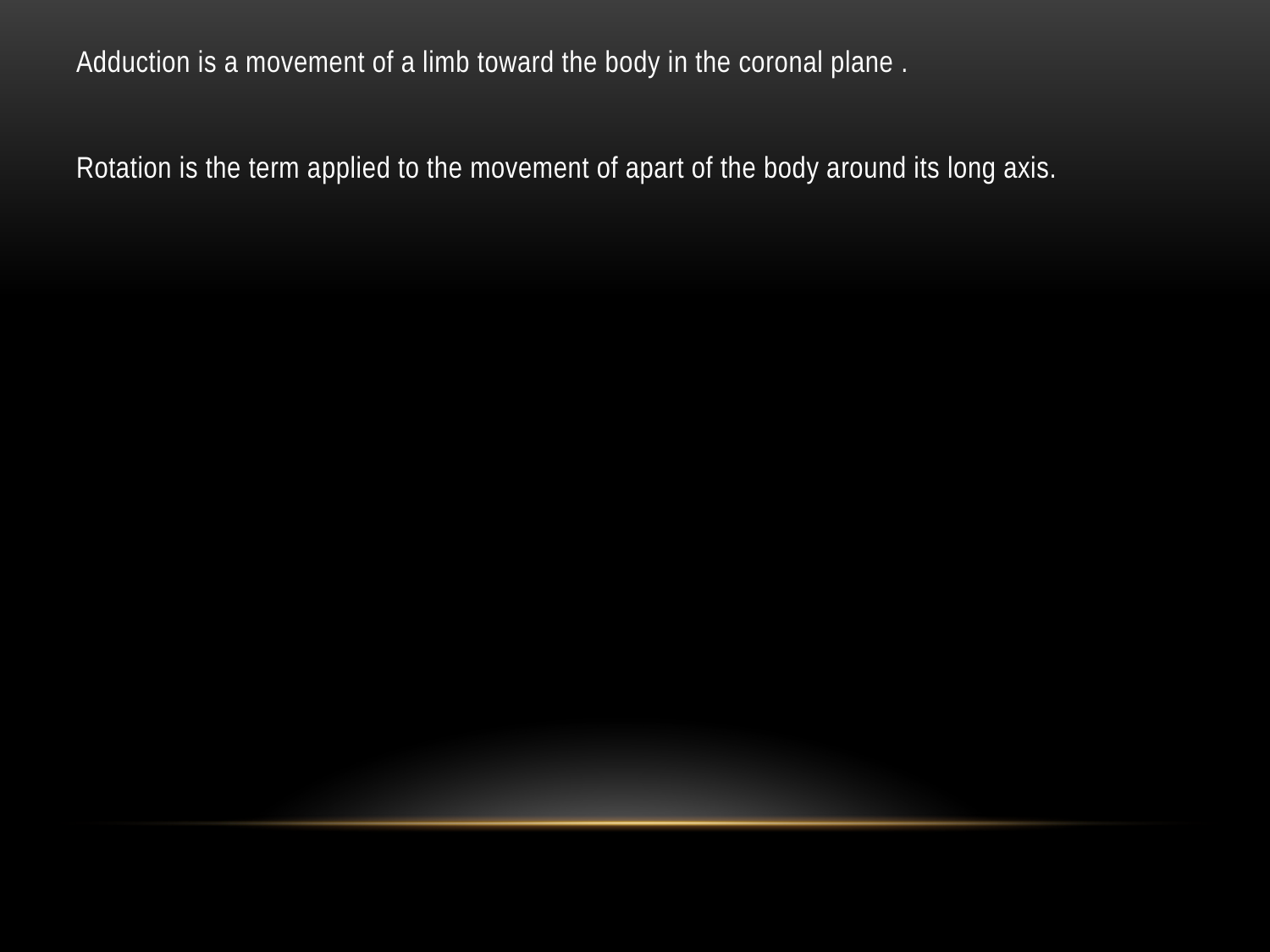

Adduction is a movement of a limb toward the body in the coronal plane .

Rotation is the term applied to the movement of apart of the body around its long axis.